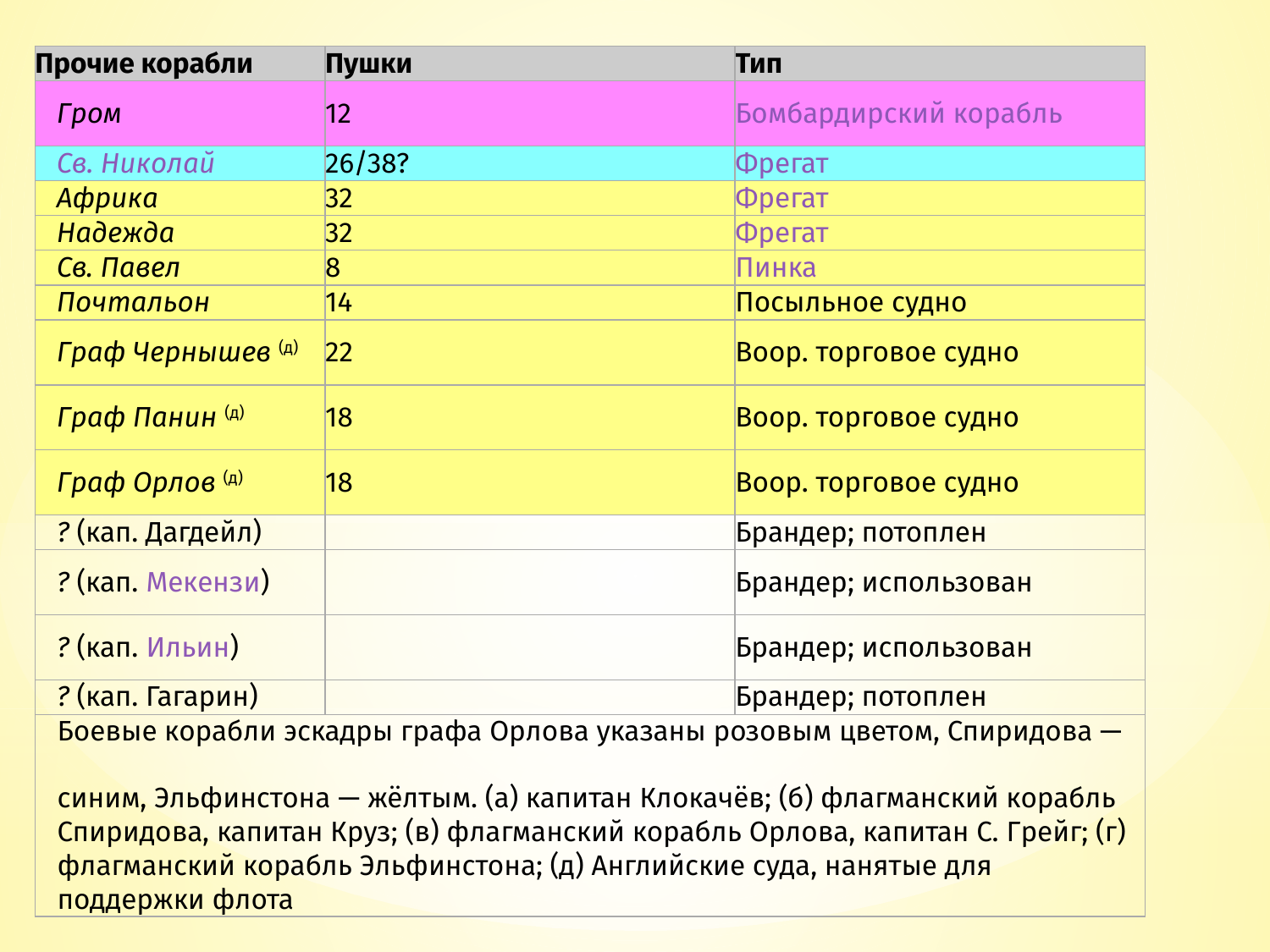

| Прочие корабли | Пушки | Тип |
| --- | --- | --- |
| Гром | 12 | Бомбардирский корабль |
| Св. Николай | 26/38? | Фрегат |
| Африка | 32 | Фрегат |
| Надежда | 32 | Фрегат |
| Св. Павел | 8 | Пинка |
| Почтальон | 14 | Посыльное судно |
| Граф Чернышев (д) | 22 | Воор. торговое судно |
| Граф Панин (д) | 18 | Воор. торговое судно |
| Граф Орлов (д) | 18 | Воор. торговое судно |
| ? (кап. Дагдейл) |  | Брандер; потоплен |
| ? (кап. Мекензи) |  | Брандер; использован |
| ? (кап. Ильин) |  | Брандер; использован |
| ? (кап. Гагарин) |  | Брандер; потоплен |
| Боевые корабли эскадры графа Орлова указаны розовым цветом, Спиридова — синим, Эльфинстона — жёлтым. (a) капитан Клокачёв; (б) флагманский корабль Спиридова, капитан Круз; (в) флагманский корабль Орлова, капитан С. Грейг; (г) флагманский корабль Эльфинстона; (д) Английские суда, нанятые для поддержки флота |  |  |